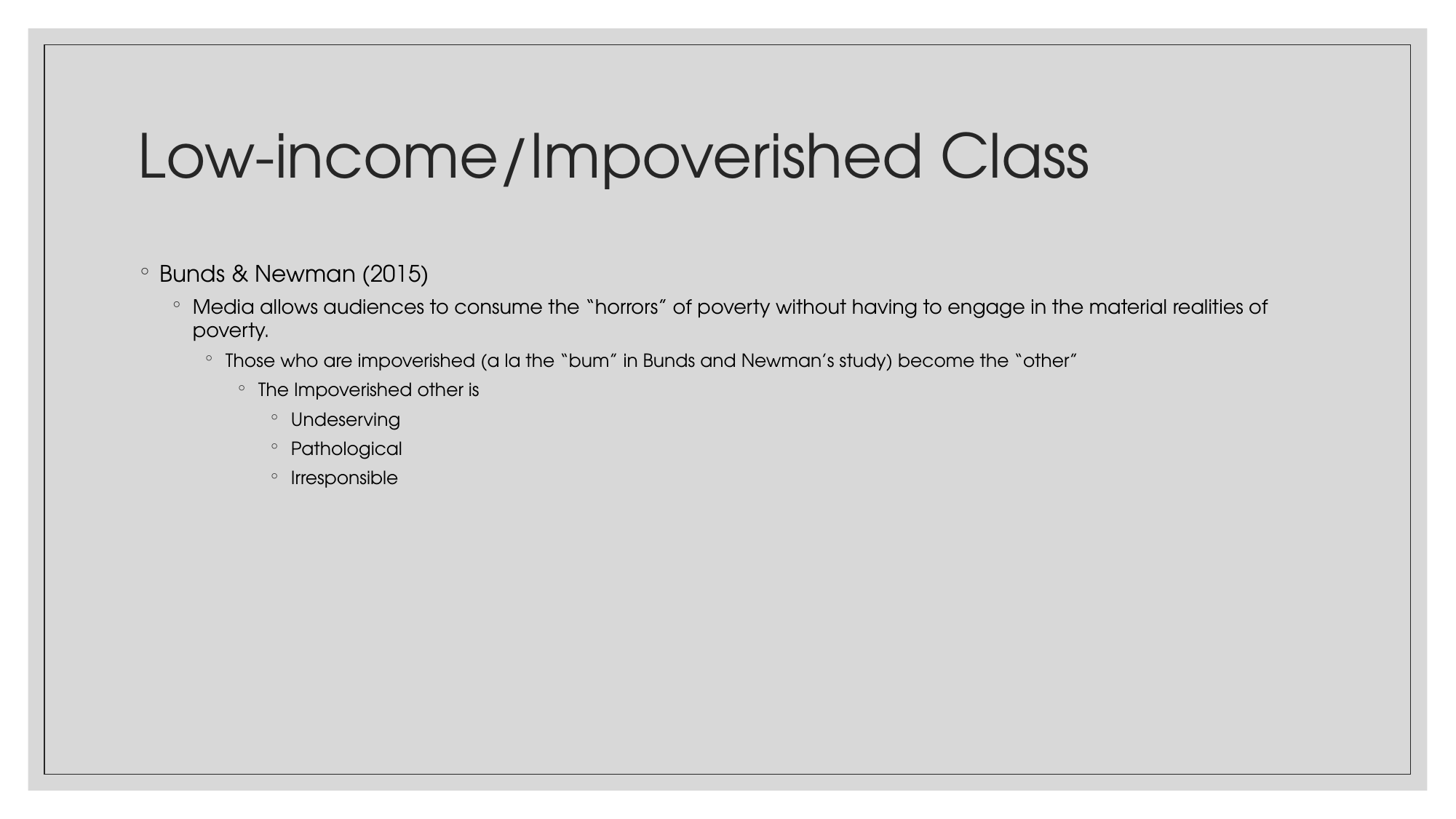

# Low-income/Impoverished Class
Bunds & Newman (2015)
Media allows audiences to consume the “horrors” of poverty without having to engage in the material realities of poverty.
Those who are impoverished (a la the “bum” in Bunds and Newman’s study) become the “other”
The Impoverished other is
Undeserving
Pathological
Irresponsible